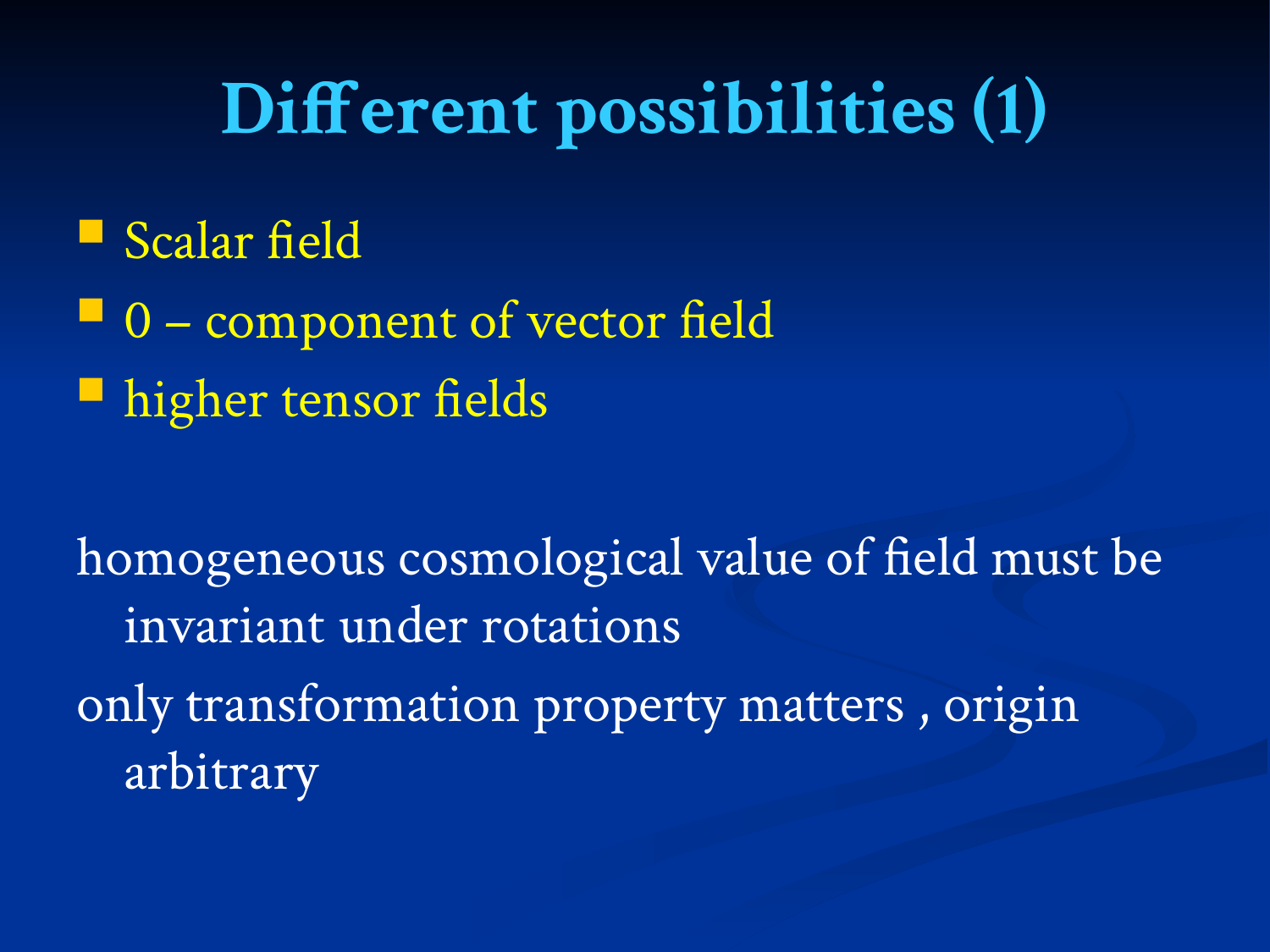

# Different possibilities (1)
Scalar field
0 – component of vector field
higher tensor fields

homogeneous cosmological value of field must be invariant under rotations
only transformation property matters , origin arbitrary